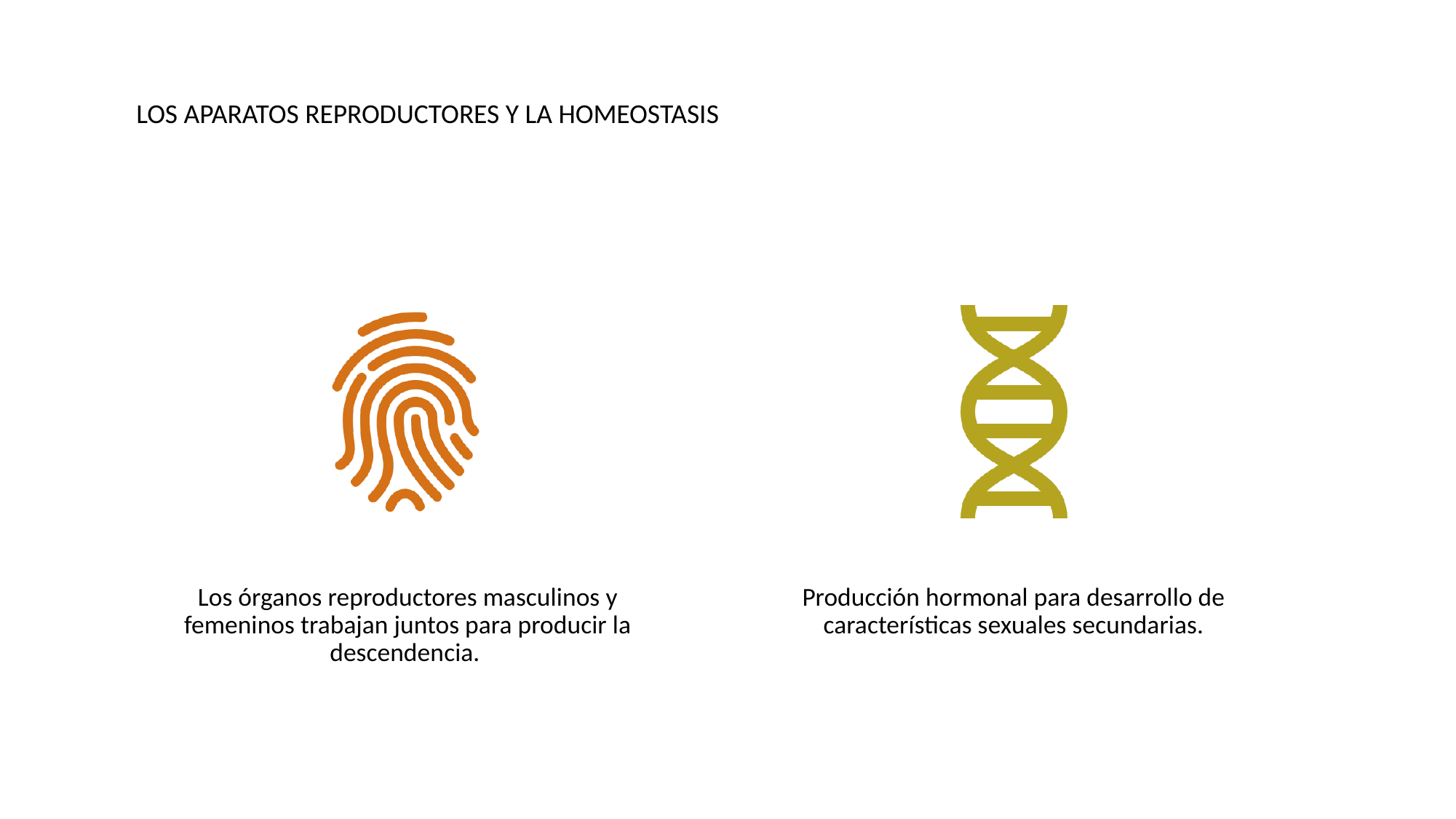

# LOS APARATOS REPRODUCTORES Y LA HOMEOSTASIS
Los órganos reproductores masculinos y femeninos trabajan juntos para producir la descendencia.
Producción hormonal para desarrollo de características sexuales secundarias.